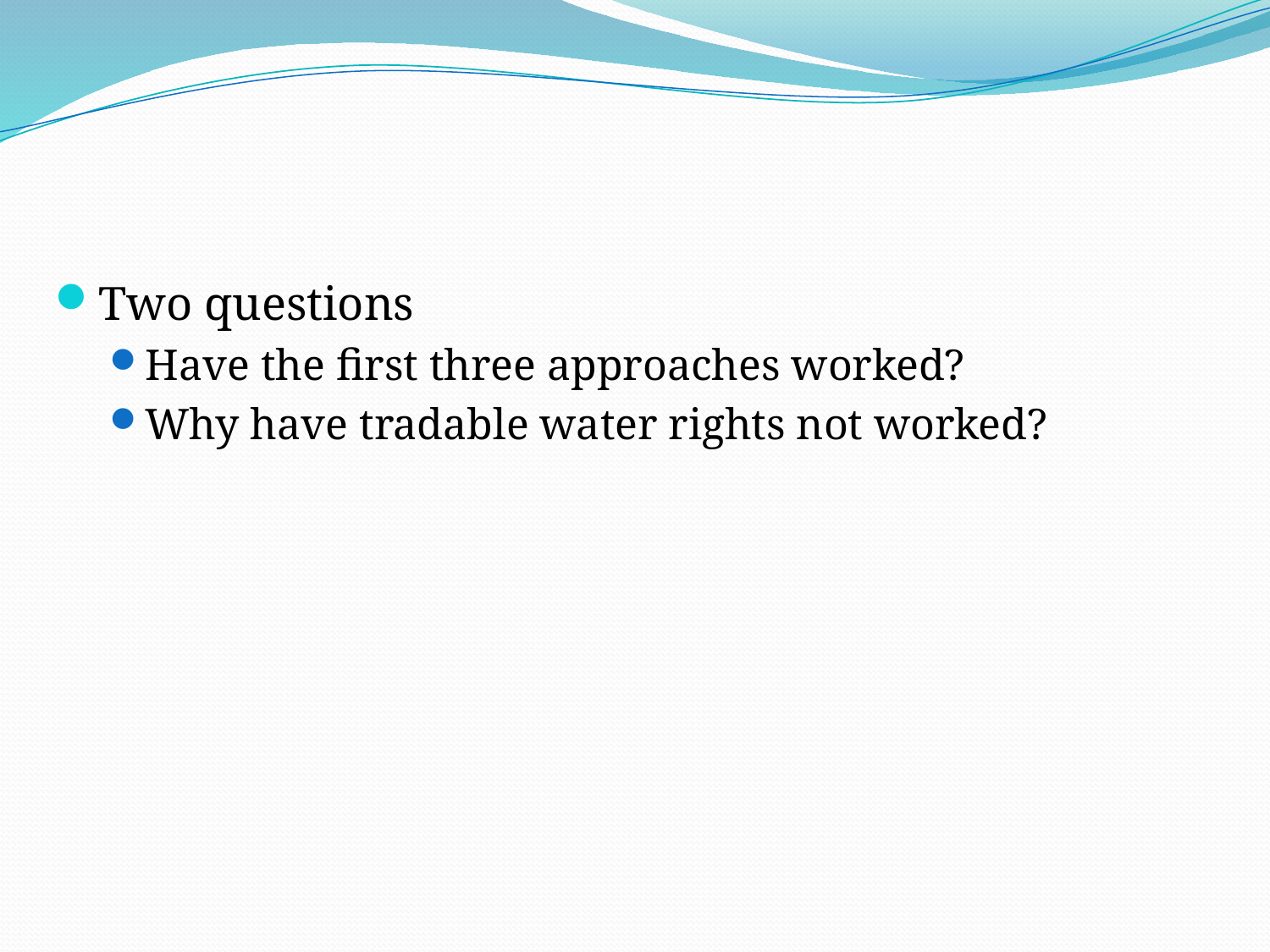

#
Two questions
Have the first three approaches worked?
Why have tradable water rights not worked?